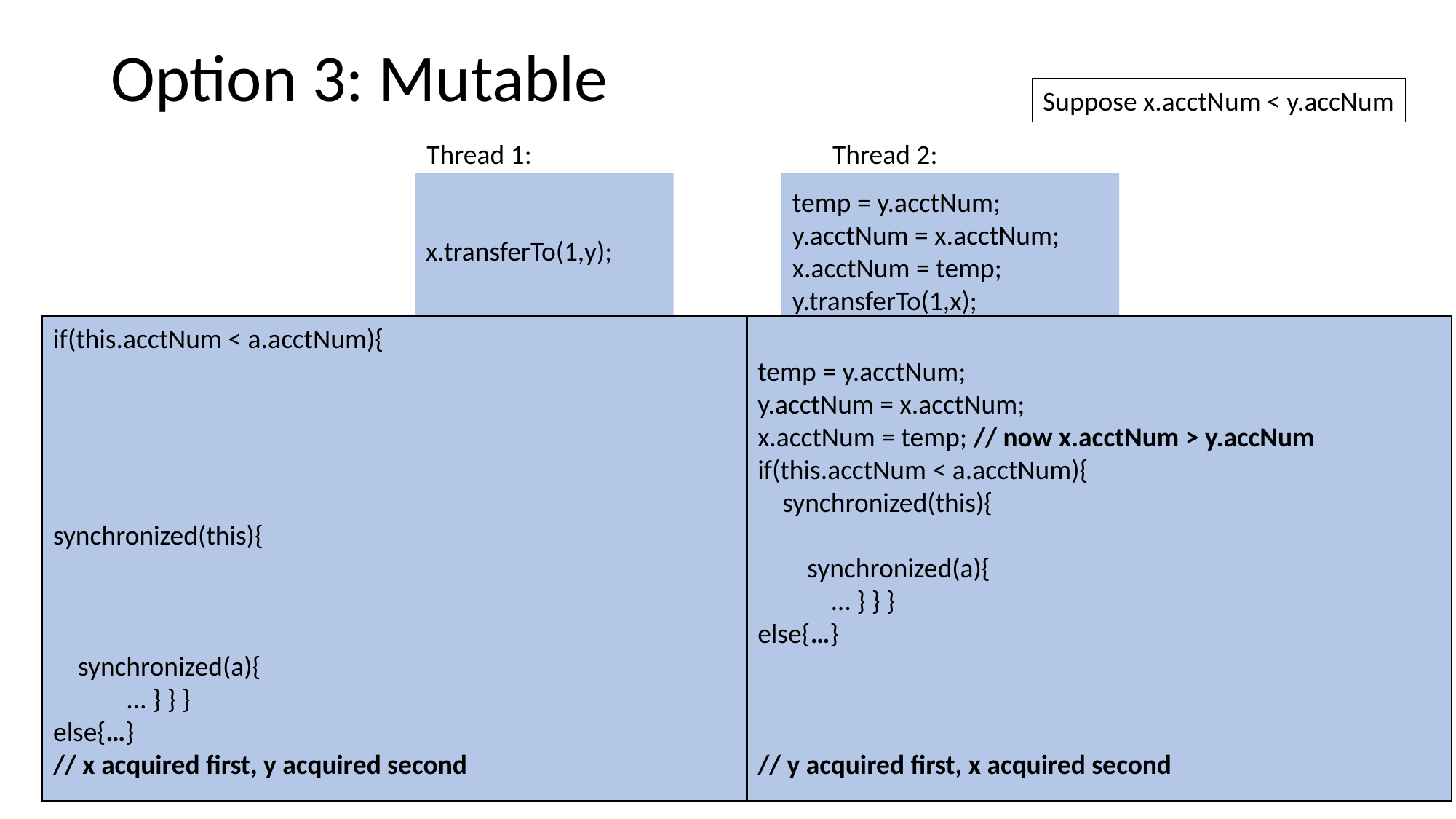

# Option 3: Mutable
Suppose x.acctNum < y.accNum
Thread 1:
Thread 2:
x.transferTo(1,y);
temp = y.acctNum;
y.acctNum = x.acctNum;
x.acctNum = temp;
y.transferTo(1,x);
if(this.acctNum < a.acctNum){

synchronized(this){

    synchronized(a){
            … } } }
else{…}
// x acquired first, y acquired second

temp = y.acctNum;
y.acctNum = x.acctNum;
x.acctNum = temp; // now x.acctNum > y.accNum
if(this.acctNum < a.acctNum){
    synchronized(this){

        synchronized(a){
            … } } }
else{…}

// y acquired first, x acquired second